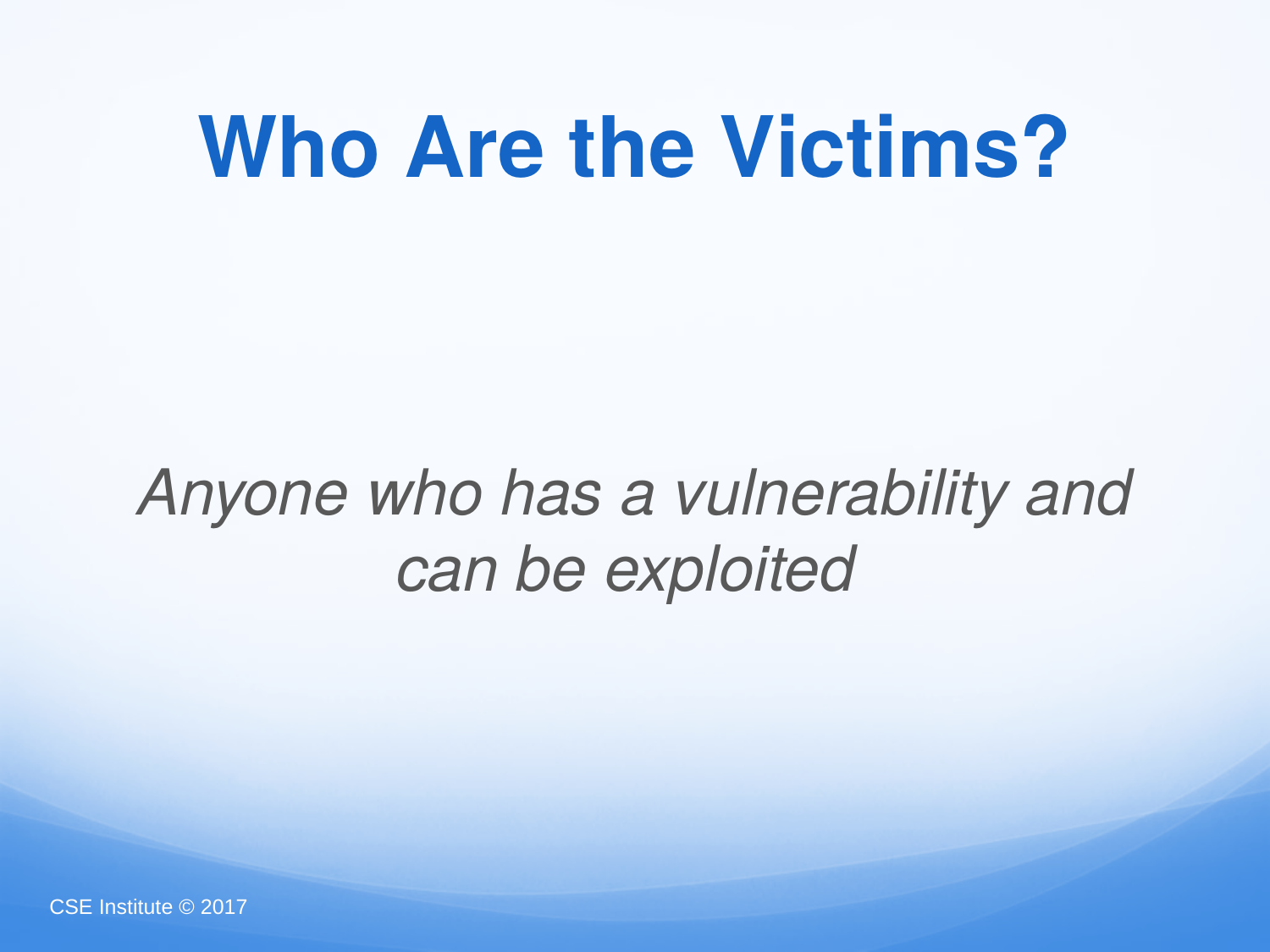

# Who Are the Victims?

Anyone who has a vulnerability and can be exploited
CSE Institute © 2017